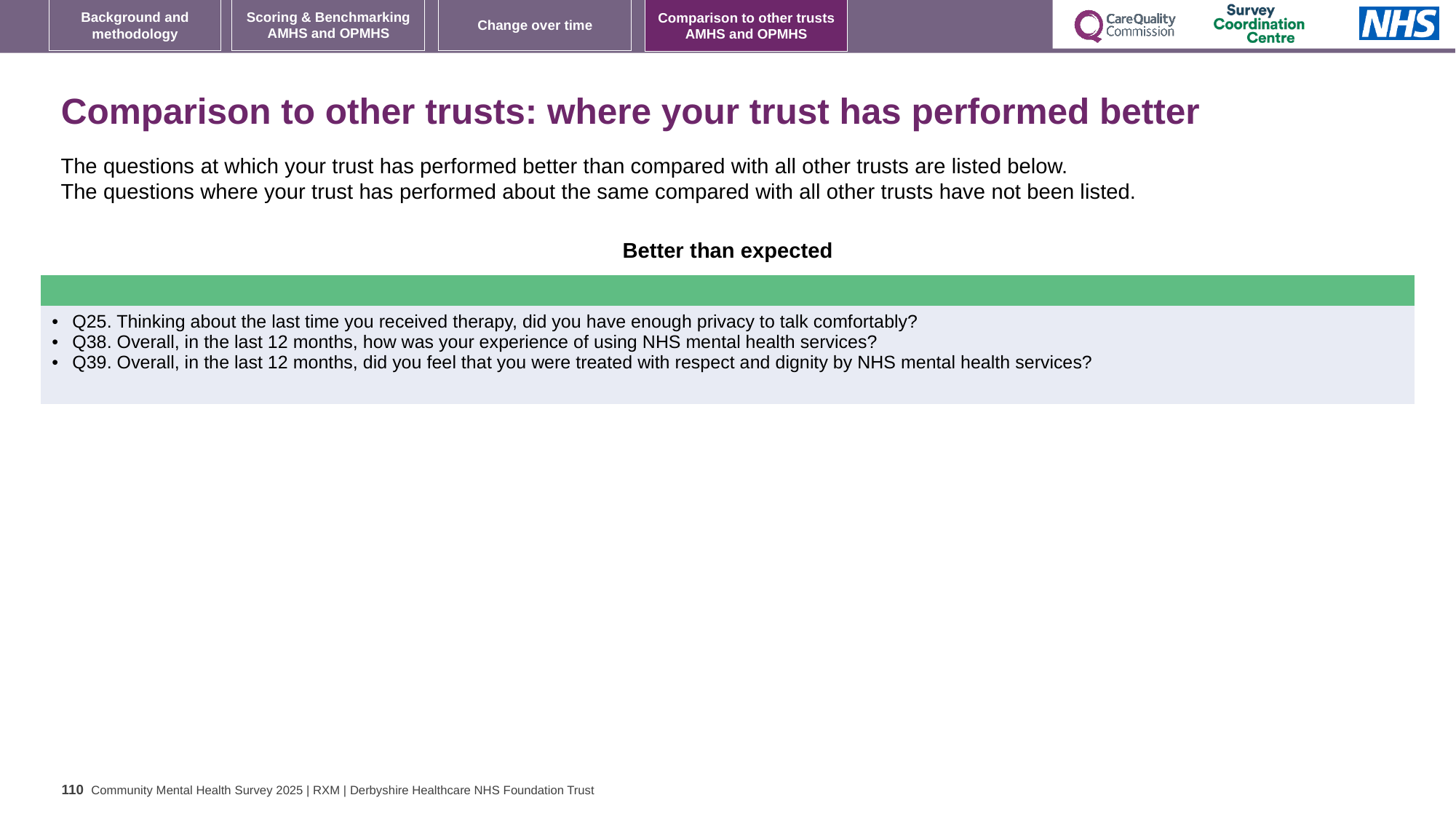

# Comparison to other trusts: where your trust has performed better
The questions at which your trust has performed better than compared with all other trusts are listed below.
The questions where your trust has performed about the same compared with all other trusts have not been listed.
| Better than expected |
| --- |
|  |
| Q25. Thinking about the last time you received therapy, did you have enough privacy to talk comfortably? Q38. Overall, in the last 12 months, how was your experience of using NHS mental health services? Q39. Overall, in the last 12 months, did you feel that you were treated with respect and dignity by NHS mental health services? |
110